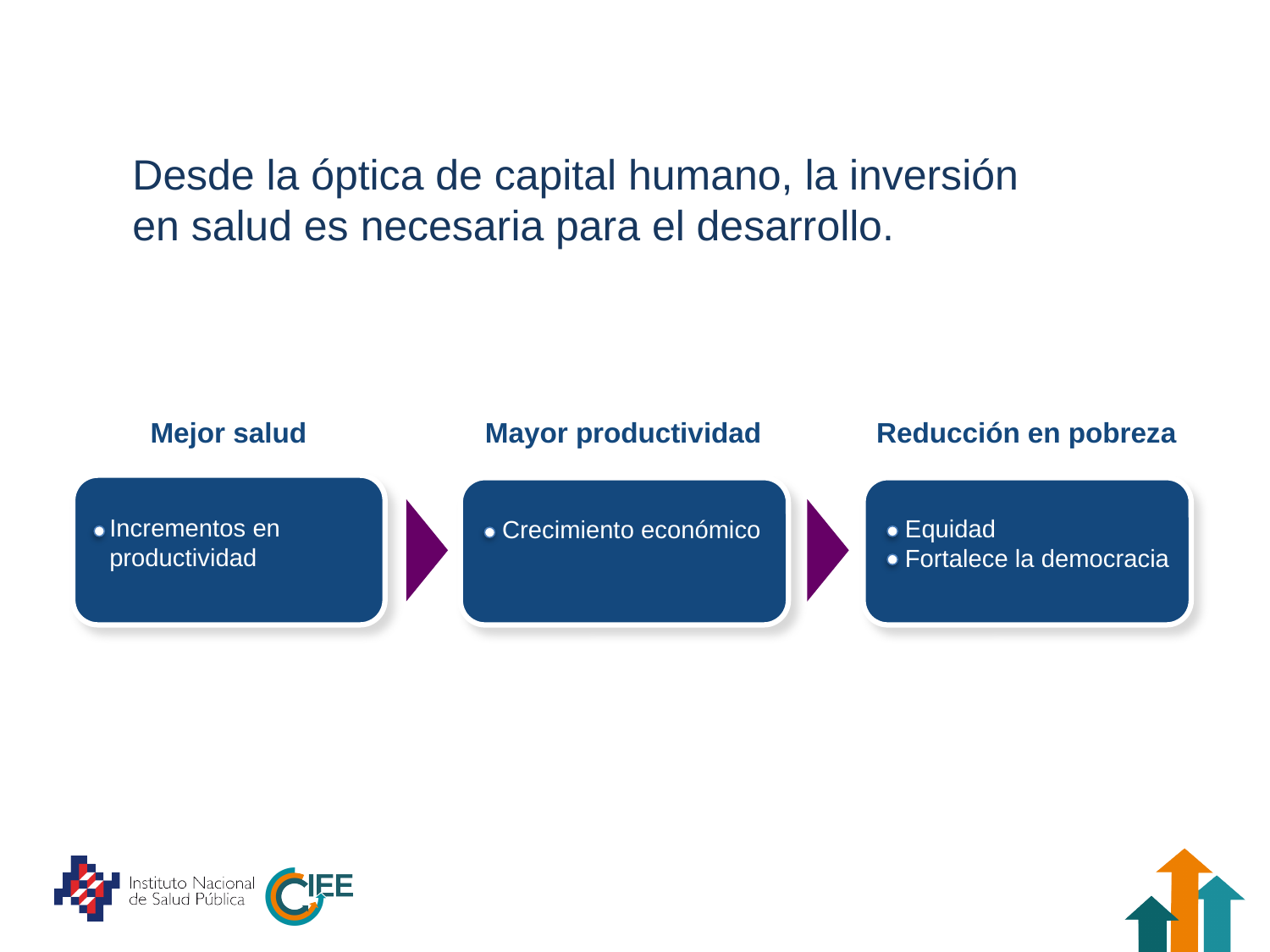

Desde la óptica de capital humano, la inversión
en salud es necesaria para el desarrollo.
Mejor salud
Mayor productividad
Reducción en pobreza

Incrementos en
productividad
Equidad
Fortalece la democracia
Crecimiento económico